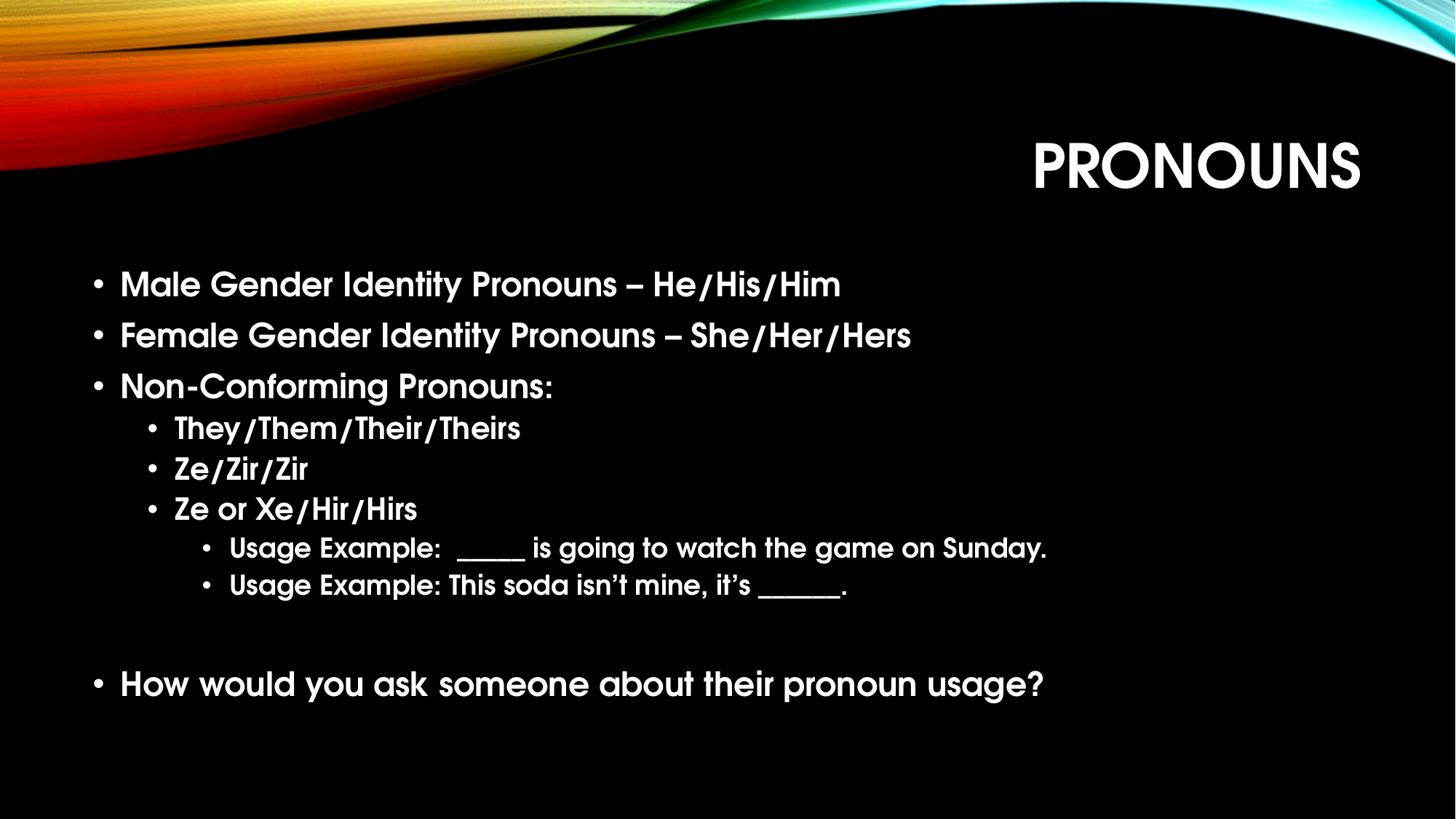

# Pronouns
Male Gender Identity Pronouns – He/His/Him
Female Gender Identity Pronouns – She/Her/Hers
Non-Conforming Pronouns:
They/Them/Their/Theirs
Ze/Zir/Zir
Ze or Xe/Hir/Hirs
Usage Example:  _____ is going to watch the game on Sunday.
Usage Example: This soda isn’t mine, it’s ______.

How would you ask someone about their pronoun usage?